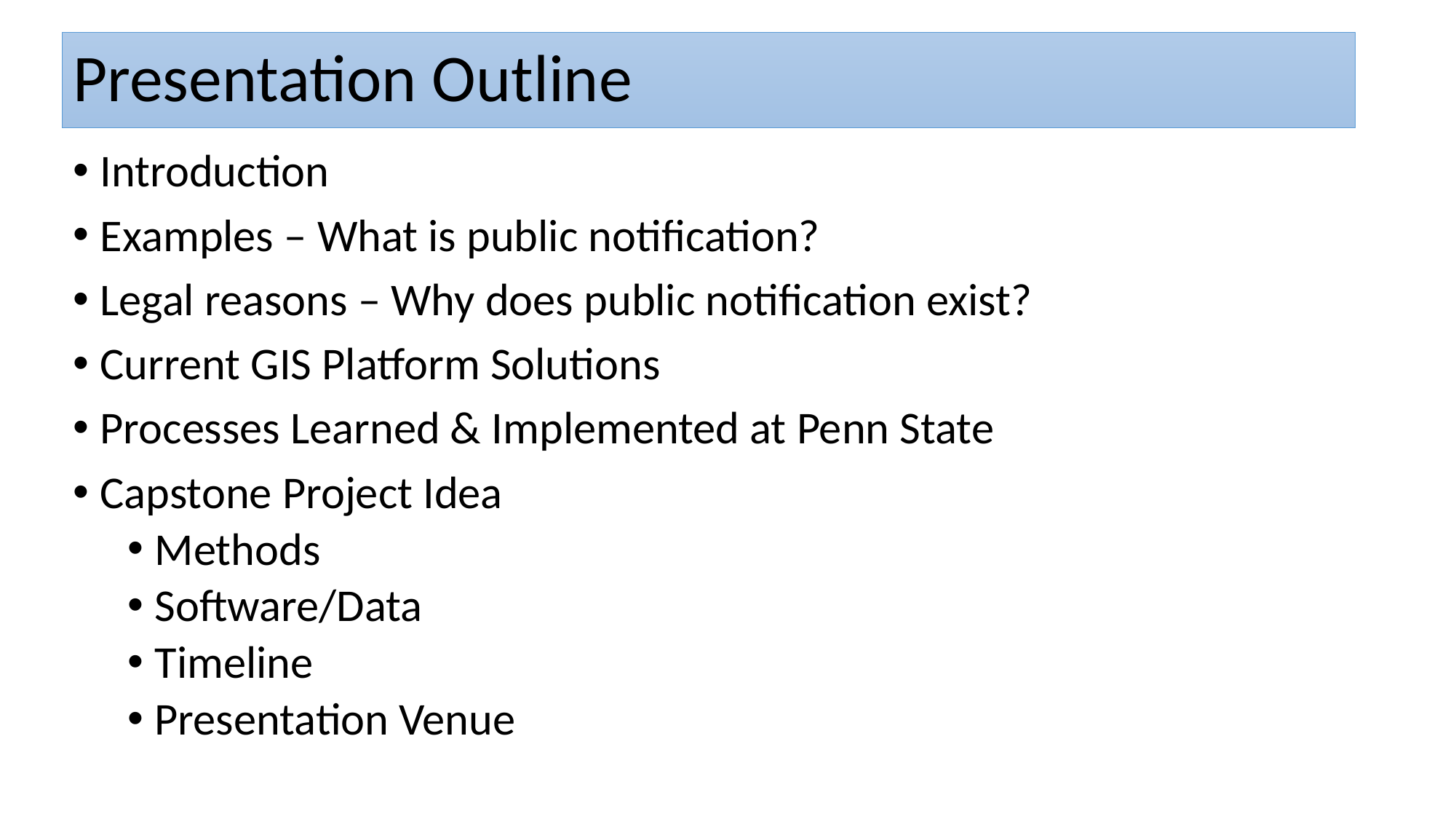

Presentation Outline
Introduction
Examples – What is public notification?
Legal reasons – Why does public notification exist?
Current GIS Platform Solutions
Processes Learned & Implemented at Penn State
Capstone Project Idea
Methods
Software/Data
Timeline
Presentation Venue